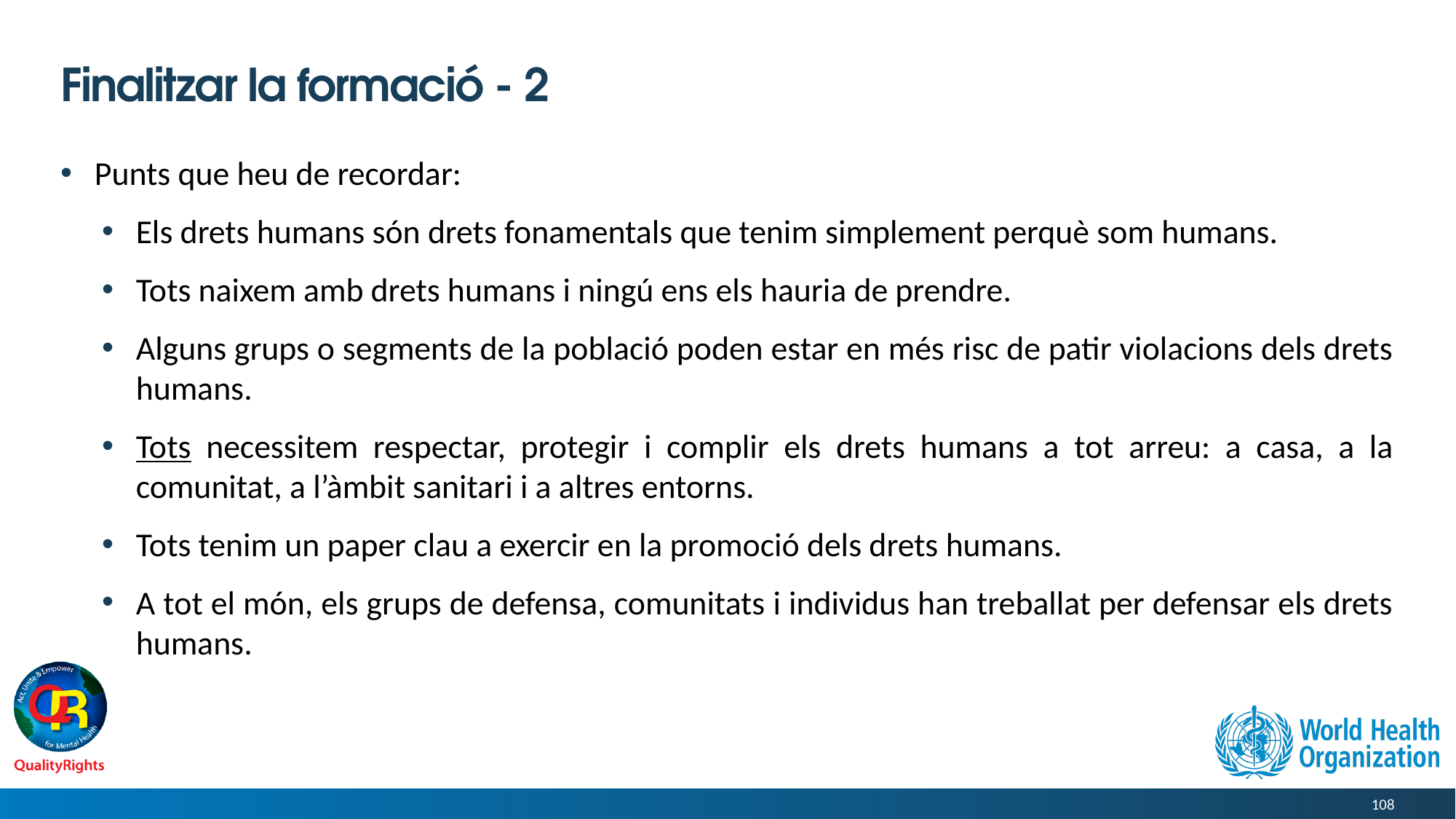

# Finalitzar la formació - 2
Punts que heu de recordar:
Els drets humans són drets fonamentals que tenim simplement perquè som humans.
Tots naixem amb drets humans i ningú ens els hauria de prendre.
Alguns grups o segments de la població poden estar en més risc de patir violacions dels drets humans.
Tots necessitem respectar, protegir i complir els drets humans a tot arreu: a casa, a la comunitat, a l’àmbit sanitari i a altres entorns.
Tots tenim un paper clau a exercir en la promoció dels drets humans.
A tot el món, els grups de defensa, comunitats i individus han treballat per defensar els drets humans.

108